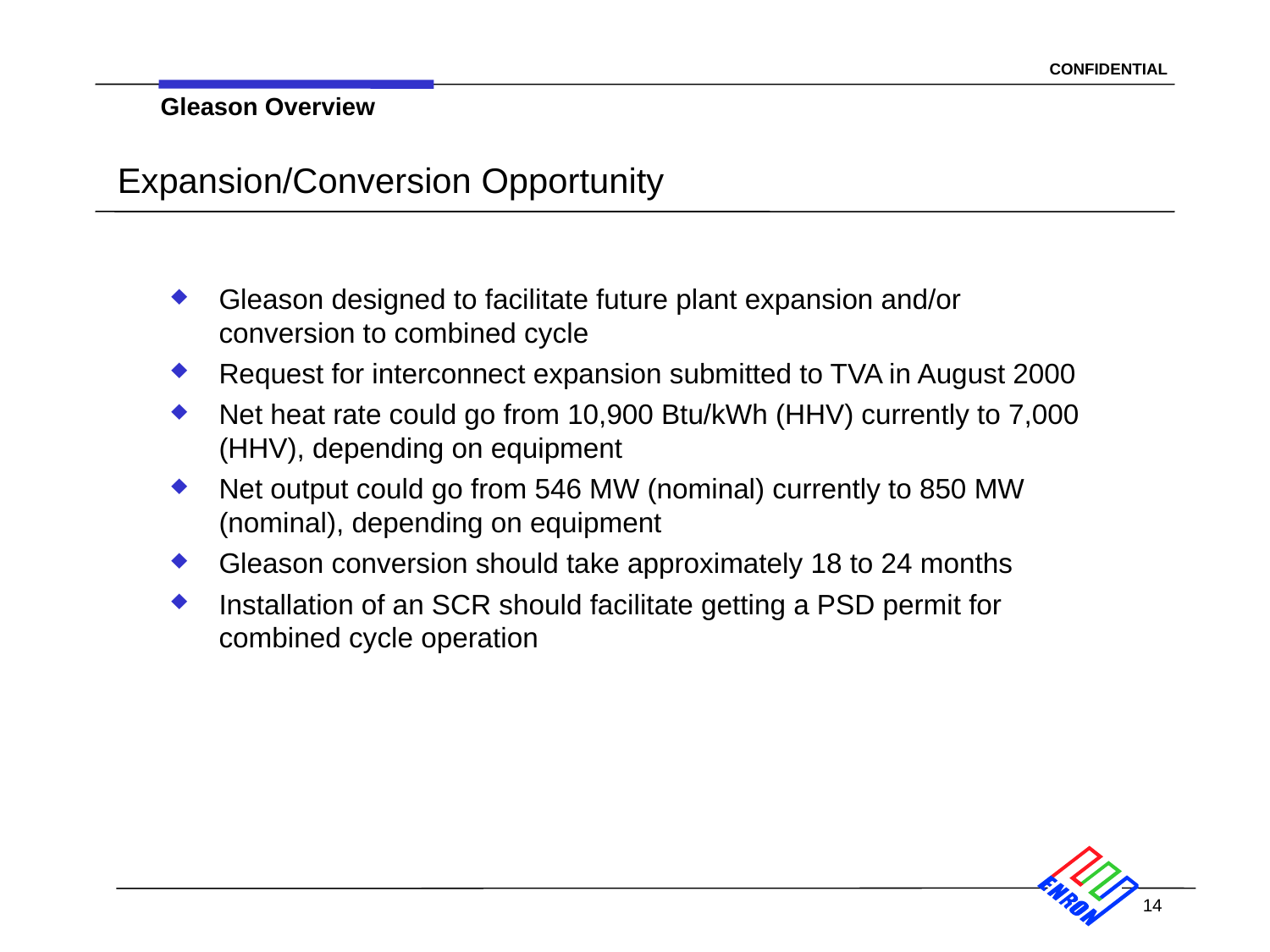

14
Gleason Overview
# Expansion/Conversion Opportunity
Gleason designed to facilitate future plant expansion and/or conversion to combined cycle
Request for interconnect expansion submitted to TVA in August 2000
Net heat rate could go from 10,900 Btu/kWh (HHV) currently to 7,000 (HHV), depending on equipment
Net output could go from 546 MW (nominal) currently to 850 MW (nominal), depending on equipment
Gleason conversion should take approximately 18 to 24 months
Installation of an SCR should facilitate getting a PSD permit for combined cycle operation